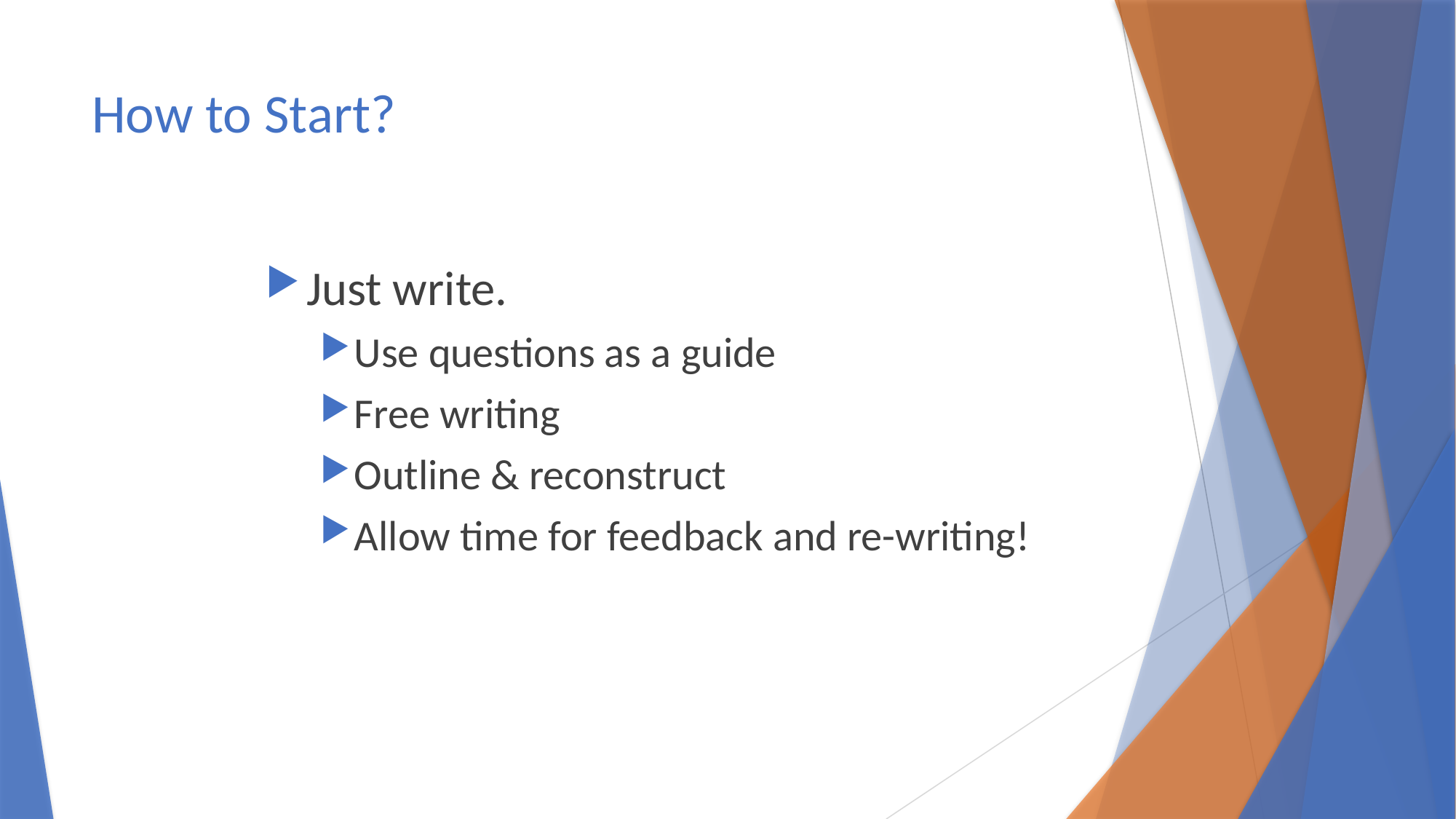

# How to Start?
Just write.
Use questions as a guide
Free writing
Outline & reconstruct
Allow time for feedback and re-writing!